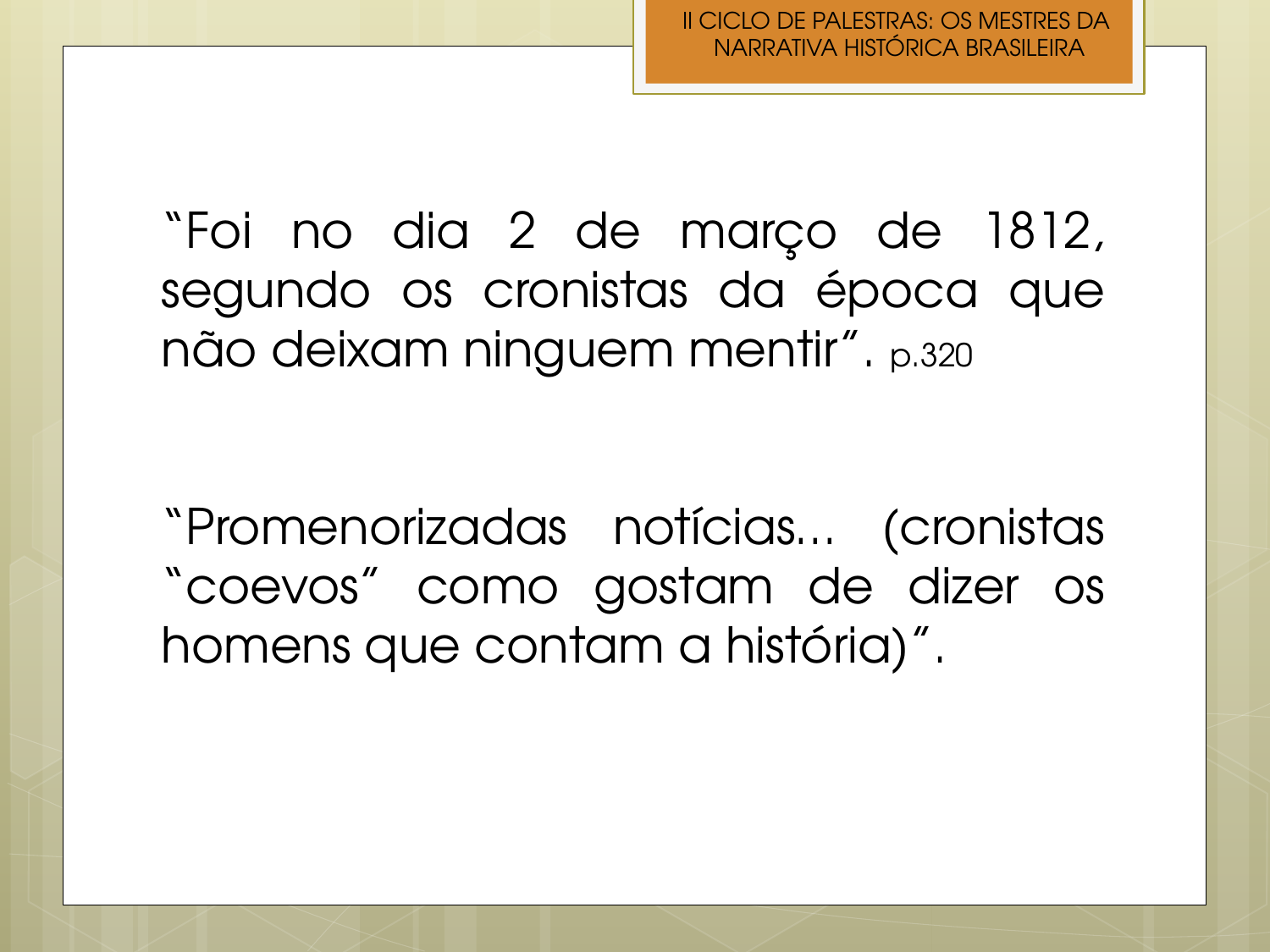

II CICLO DE PALESTRAS: OS MESTRES DA
NARRATIVA HISTÓRICA BRASILEIRA
“Foi no dia 2 de março de 1812, segundo os cronistas da época que não deixam ninguem mentir”. p.320

“Promenorizadas notícias… (cronistas “coevos” como gostam de dizer os homens que contam a história)”.